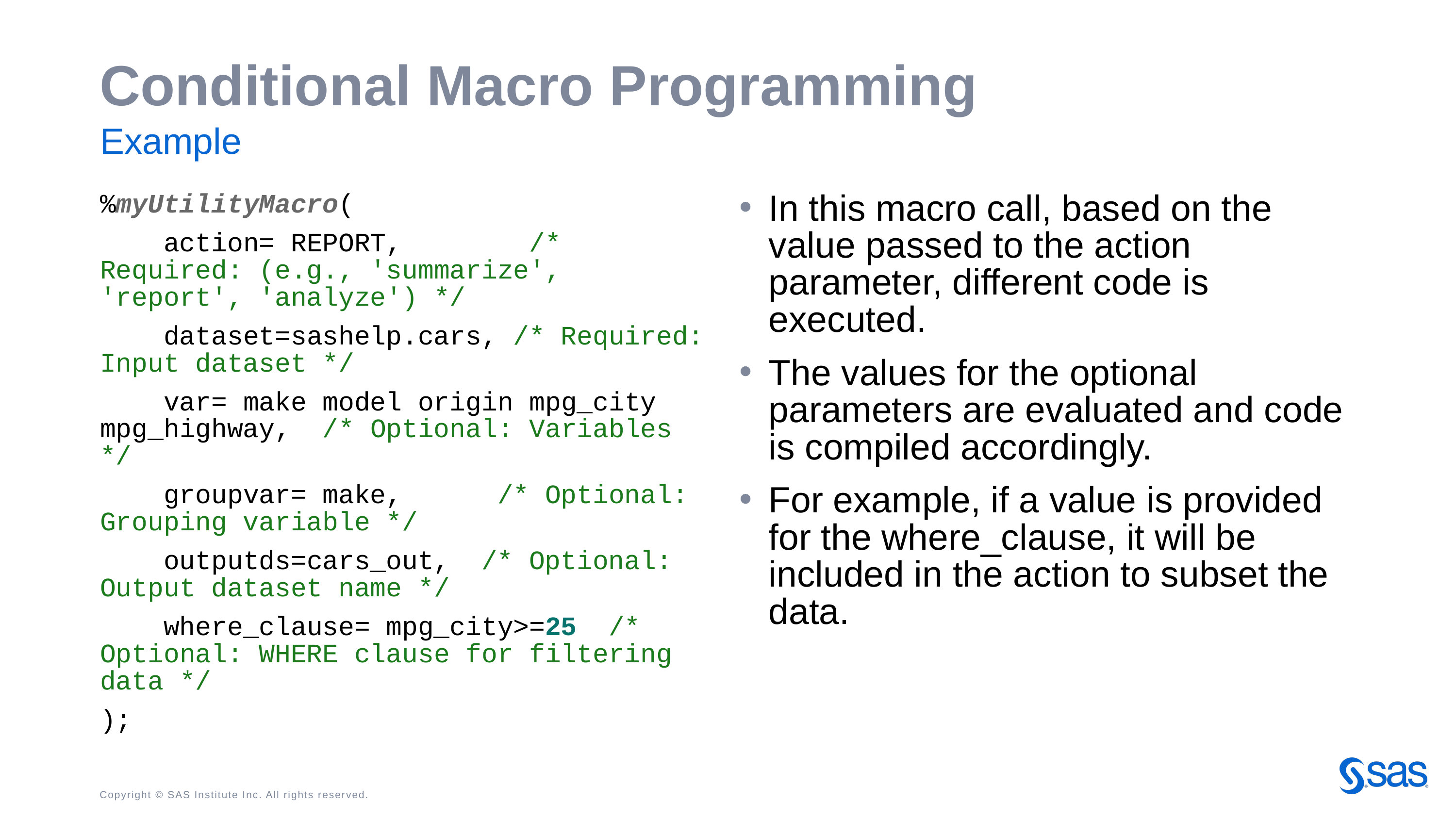

# Conditional Macro Programming
Example
%myUtilityMacro(
    action= REPORT,        /* Required: (e.g., 'summarize', 'report', 'analyze') */
    dataset=sashelp.cars, /* Required: Input dataset */
    var= make model origin mpg_city mpg_highway,  /* Optional: Variables */
    groupvar= make,      /* Optional: Grouping variable */
    outputds=cars_out,  /* Optional: Output dataset name */
    where_clause= mpg_city>=25  /* Optional: WHERE clause for filtering data */
);
In this macro call, based on the value passed to the action parameter, different code is executed.
The values for the optional parameters are evaluated and code is compiled accordingly.
For example, if a value is provided for the where_clause, it will be included in the action to subset the data.